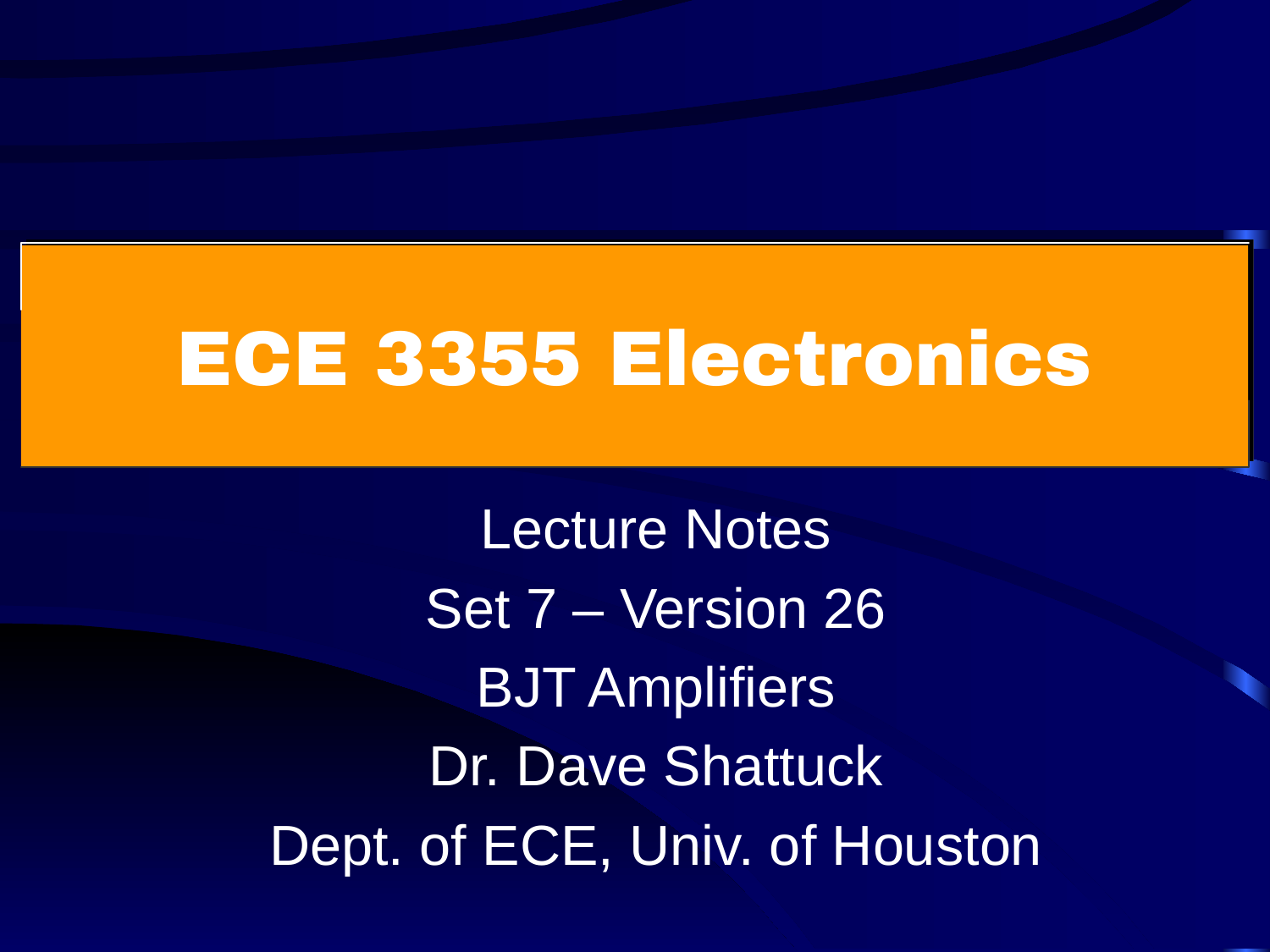

# ECE 3355 Electronics
Lecture Notes
Set 7 – Version 26
BJT Amplifiers
Dr. Dave Shattuck
Dept. of ECE, Univ. of Houston